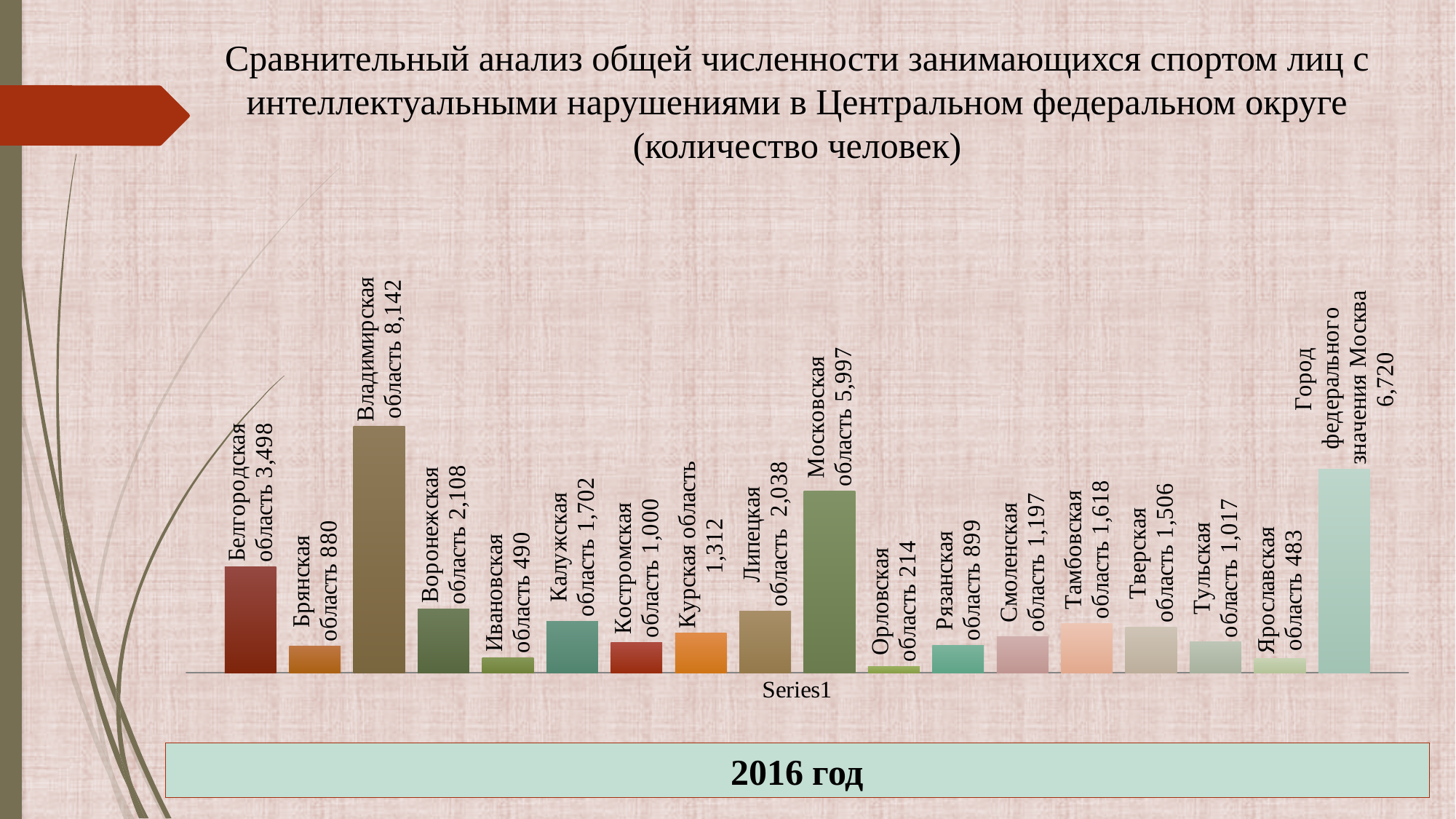

Сравнительный анализ общей численности занимающихся спортом лиц с интеллектуальными нарушениями в Центральном федеральном округе (количество человек)

### Chart

| Category | Белгородская область | Брянская область | Владимирская область | Воронежская область | Ивановская область | Калужская область | Костромская область | Курская область | Липецкая область  | Московская область | Орловская область | Рязанская область | Смоленская область | Тамбовская область | Тверская область | Тульская область | Ярославская область | Город федерального значения Москва |
|---|---|---|---|---|---|---|---|---|---|---|---|---|---|---|---|---|---|---|
|  | 3498.0 | 880.0 | 8142.0 | 2108.0 | 490.0 | 1702.0 | 1000.0 | 1312.0 | 2038.0 | 5997.0 | 214.0 | 899.0 | 1197.0 | 1618.0 | 1506.0 | 1017.0 | 483.0 | 6720.0 |
2016 год